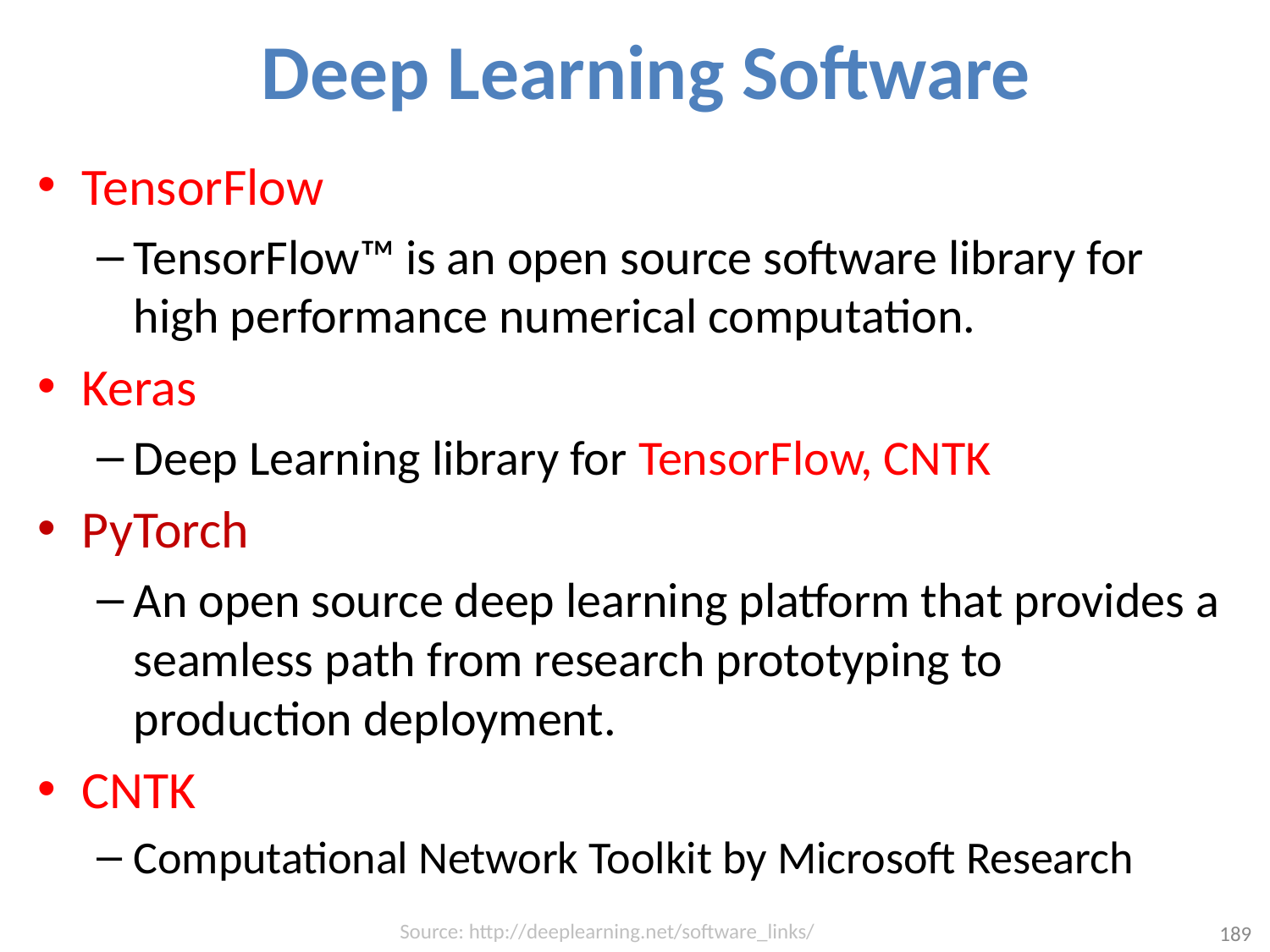

# Deep Learning Software
TensorFlow
TensorFlow™ is an open source software library for high performance numerical computation.
Keras
Deep Learning library for TensorFlow, CNTK
PyTorch
An open source deep learning platform that provides a seamless path from research prototyping to production deployment.
CNTK
Computational Network Toolkit by Microsoft Research

Source: http://deeplearning.net/software_links/
189